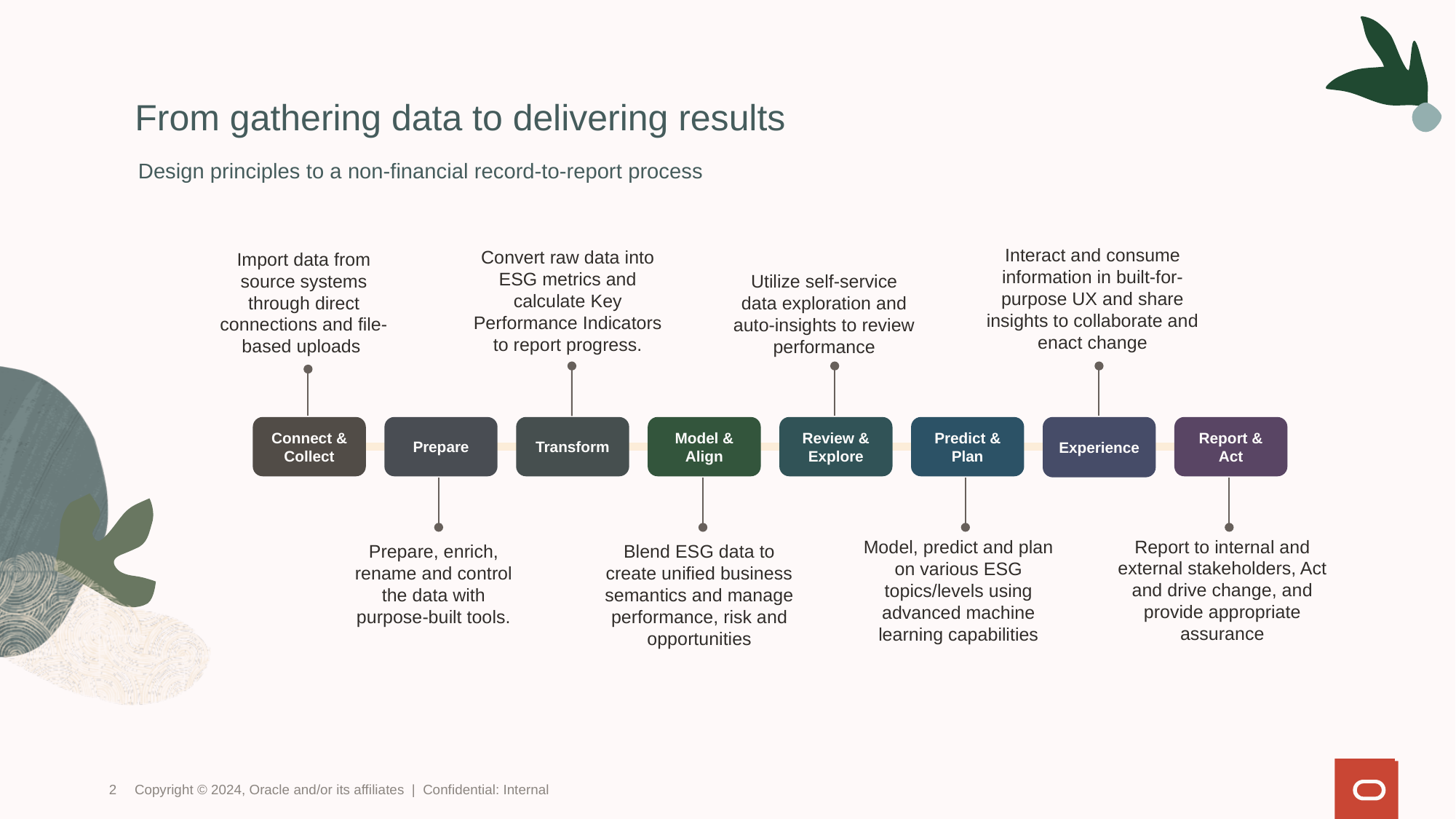

# From gathering data to delivering results
Design principles to a non-financial record-to-report process
Interact and consume information in built-for-purpose UX and share insights to collaborate and enact change
Convert raw data into ESG metrics and calculate Key Performance Indicators to report progress.
Import data from source systems through direct connections and file-based uploads
Utilize self-service data exploration and auto-insights to review performance
Connect & Collect
Prepare
Transform
Model & Align
Review & Explore
Predict & Plan
Experience
Report & Act
Report to internal and external stakeholders, Act and drive change, and provide appropriate assurance
Model, predict and plan on various ESG topics/levels using advanced machine learning capabilities
Prepare, enrich, rename and control the data with purpose-built tools.

Blend ESG data to create unified business semantics and manage performance, risk and opportunities

2
Copyright © 2024, Oracle and/or its affiliates  |  Confidential: Internal